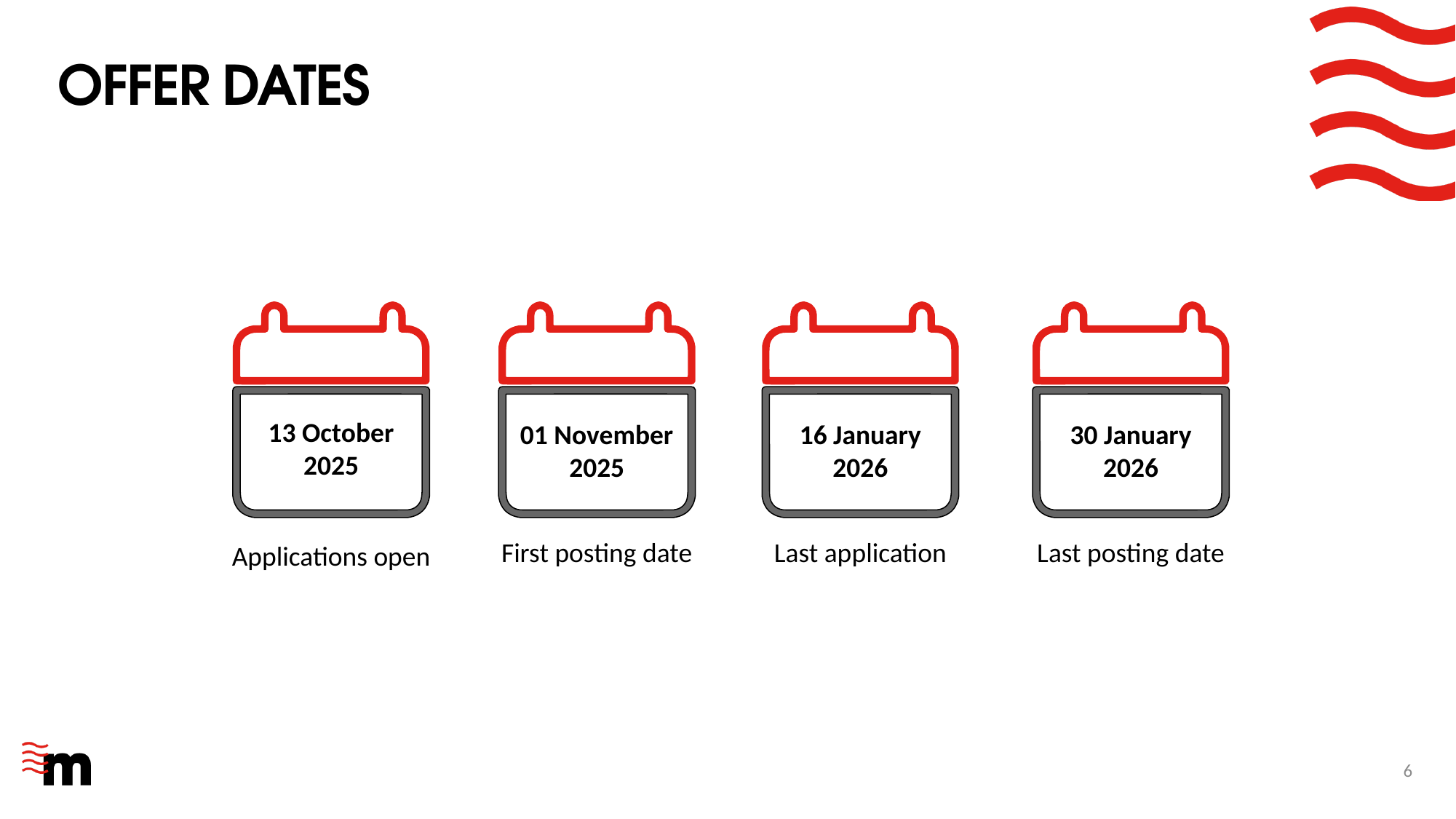

# Offer dates

13 October
2025
01 November
2025
16 January
2026
30 January
2026
Last posting date
Last application
First posting date
Applications open
6